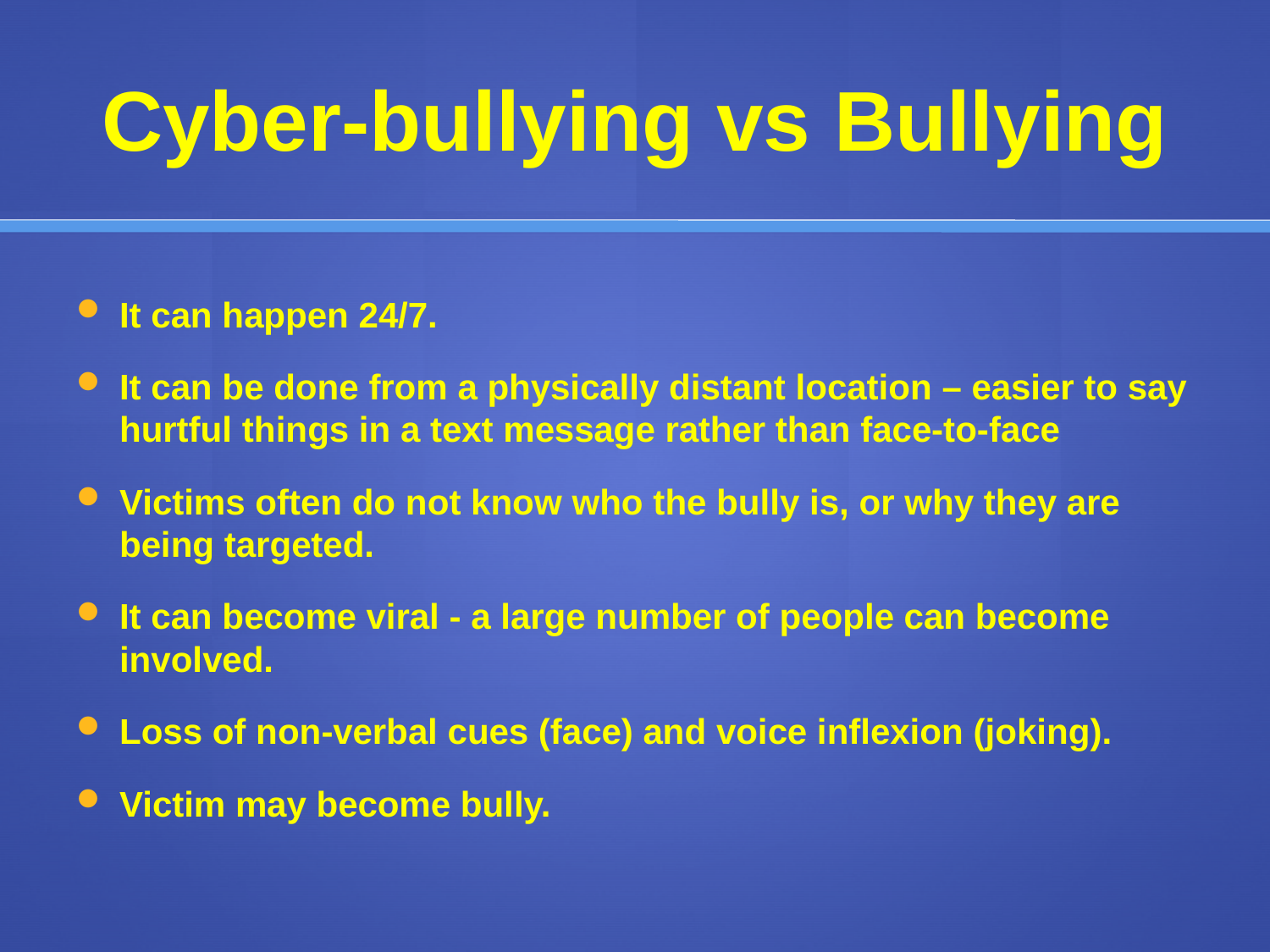

# Cyber-bullying vs Bullying
It can happen 24/7.
It can be done from a physically distant location – easier to say hurtful things in a text message rather than face-to-face
Victims often do not know who the bully is, or why they are being targeted.
It can become viral - a large number of people can become involved.
Loss of non-verbal cues (face) and voice inflexion (joking).
Victim may become bully.